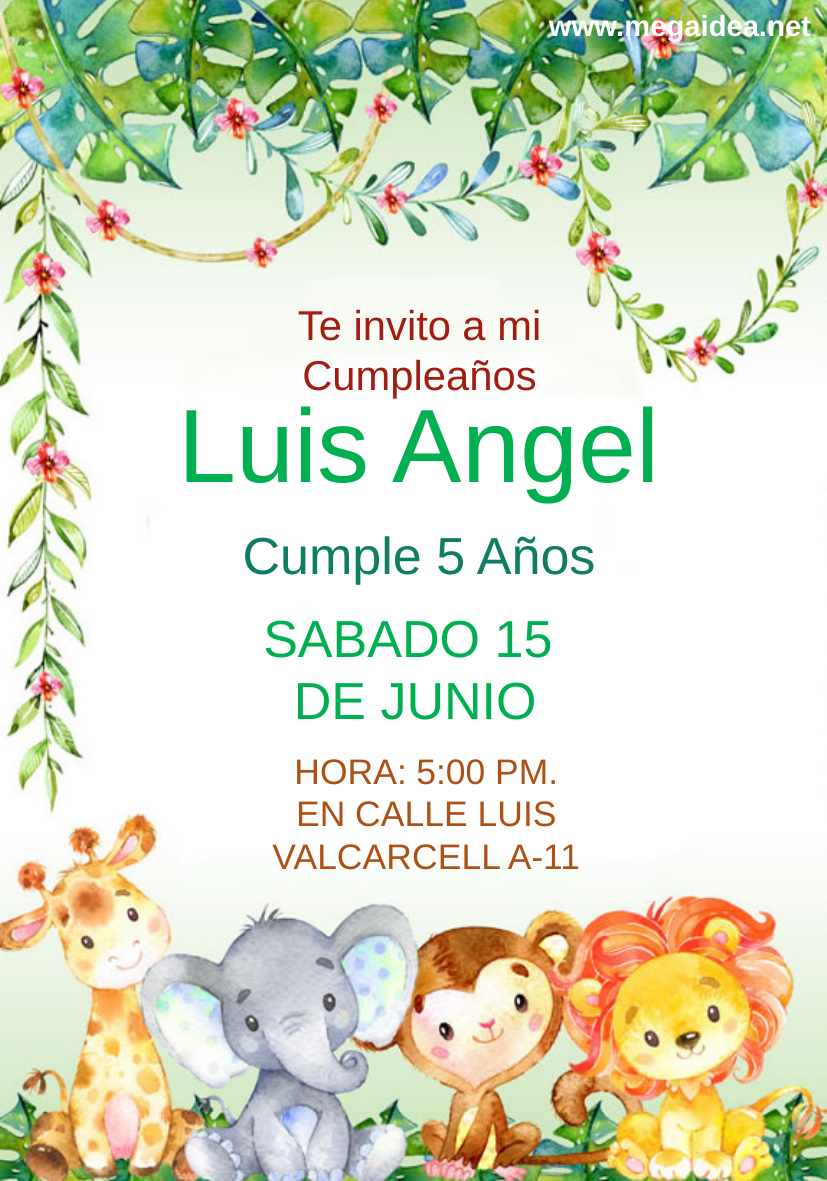

www.megaidea.net
Te invito a mi Cumpleaños
Luis Angel
Cumple 5 Años
SABADO 15
DE JUNIO
HORA: 5:00 PM.
EN CALLE LUIS VALCARCELL A-11